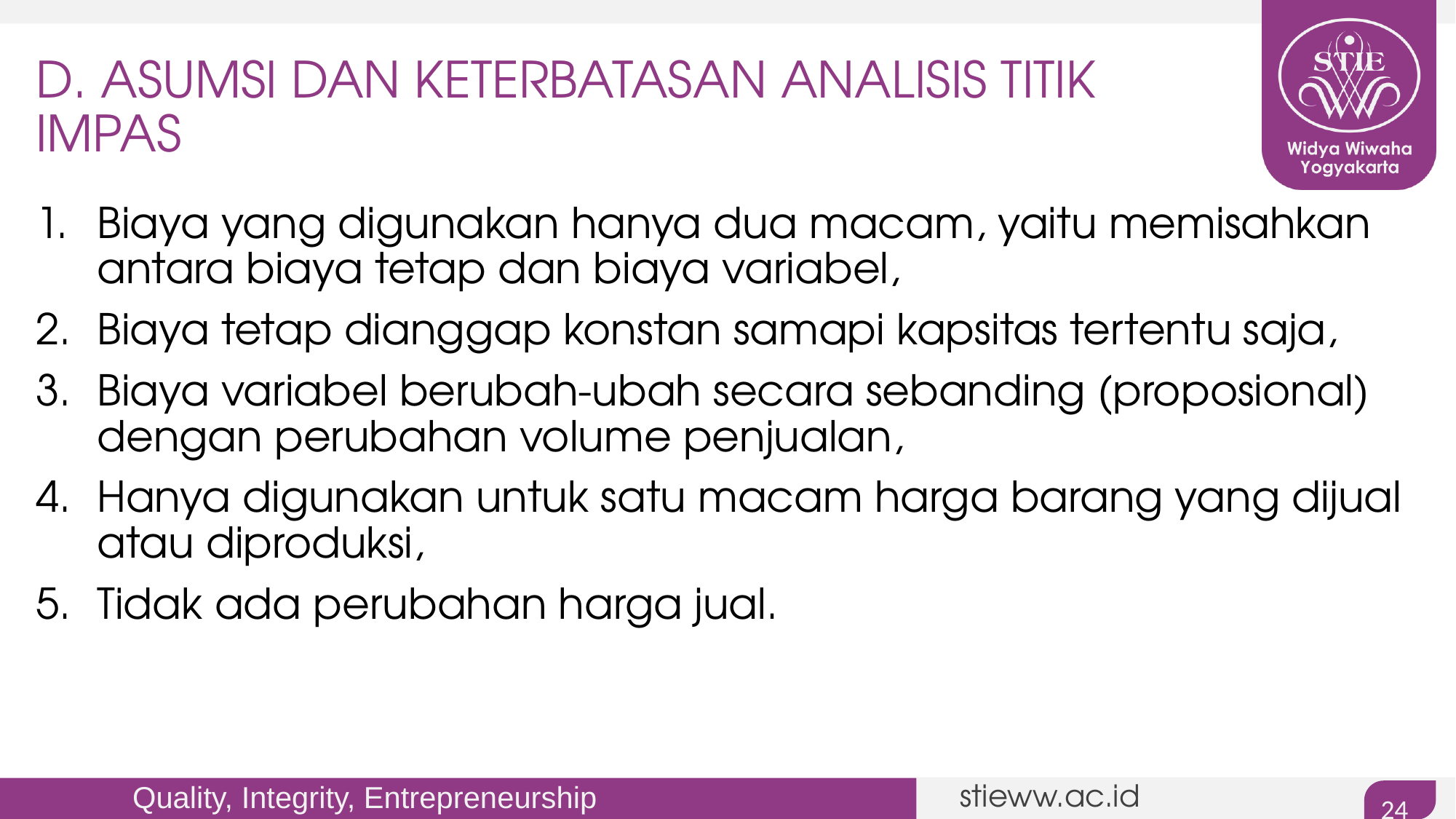

# D. ASUMSI DAN KETERBATASAN ANALISIS TITIK IMPAS
Biaya yang digunakan hanya dua macam, yaitu memisahkan antara biaya tetap dan biaya variabel,
Biaya tetap dianggap konstan samapi kapsitas tertentu saja,
Biaya variabel berubah-ubah secara sebanding (proposional) dengan perubahan volume penjualan,
Hanya digunakan untuk satu macam harga barang yang dijual atau diproduksi,
Tidak ada perubahan harga jual.